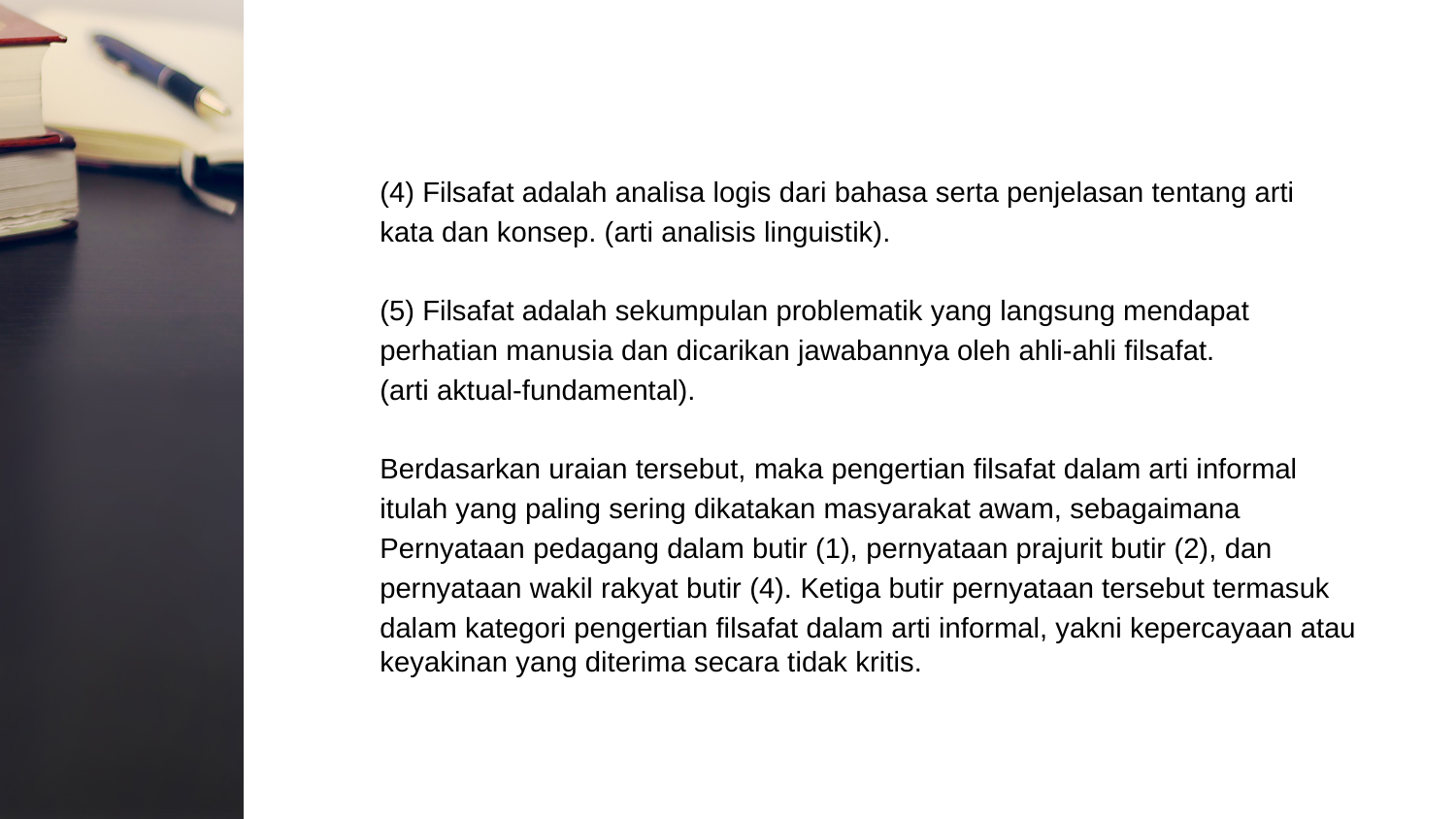

(4) Filsafat adalah analisa logis dari bahasa serta penjelasan tentang arti
kata dan konsep. (arti analisis linguistik).

(5) Filsafat adalah sekumpulan problematik yang langsung mendapat
perhatian manusia dan dicarikan jawabannya oleh ahli-ahli filsafat.
(arti aktual-fundamental).

Berdasarkan uraian tersebut, maka pengertian filsafat dalam arti informal
itulah yang paling sering dikatakan masyarakat awam, sebagaimana
Pernyataan pedagang dalam butir (1), pernyataan prajurit butir (2), dan
pernyataan wakil rakyat butir (4). Ketiga butir pernyataan tersebut termasuk
dalam kategori pengertian filsafat dalam arti informal, yakni kepercayaan atau keyakinan yang diterima secara tidak kritis.